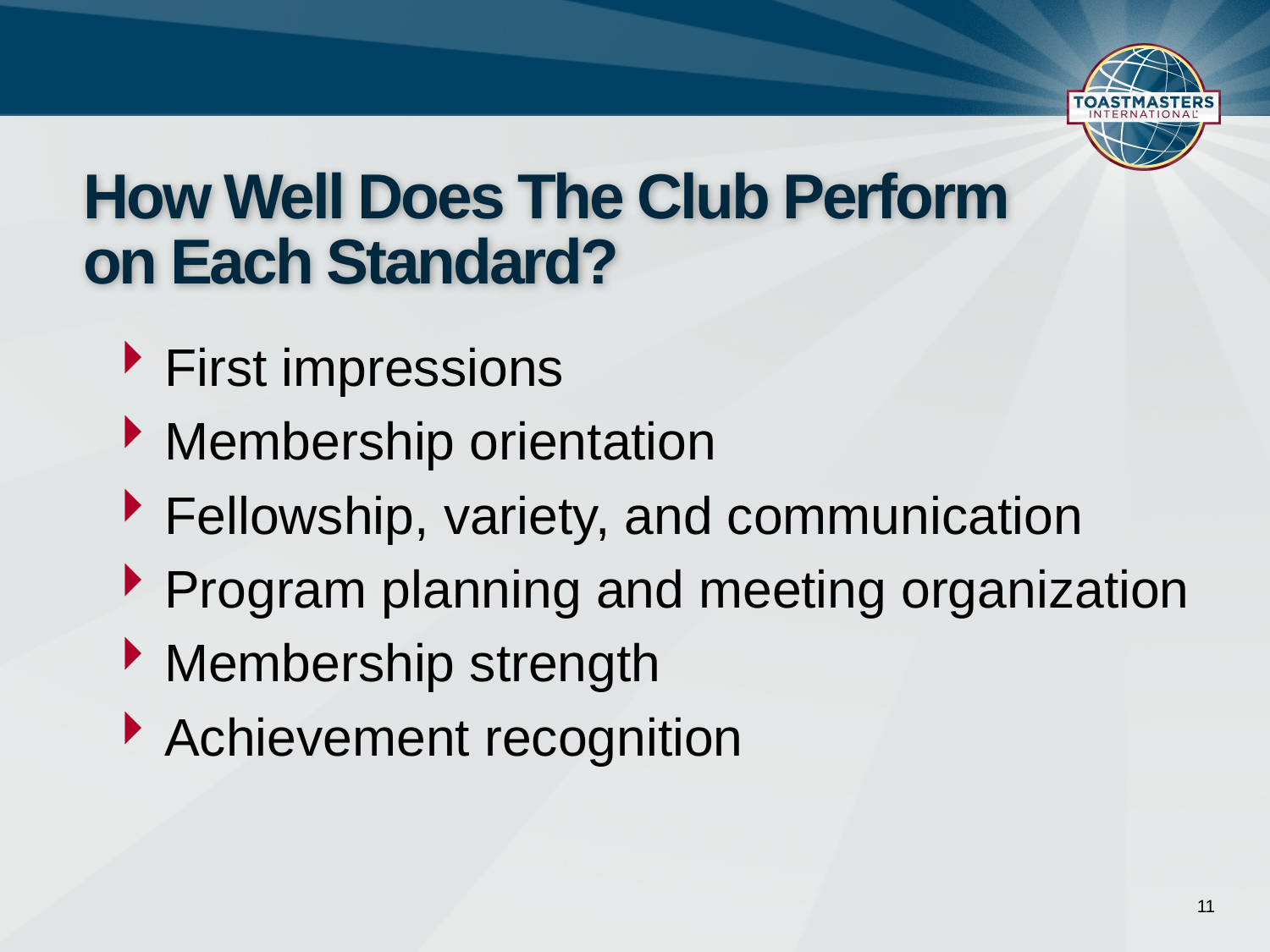

# How Well Does The Club Perform on Each Standard?
First impressions
Membership orientation
Fellowship, variety, and communication
Program planning and meeting organization
Membership strength
Achievement recognition
11